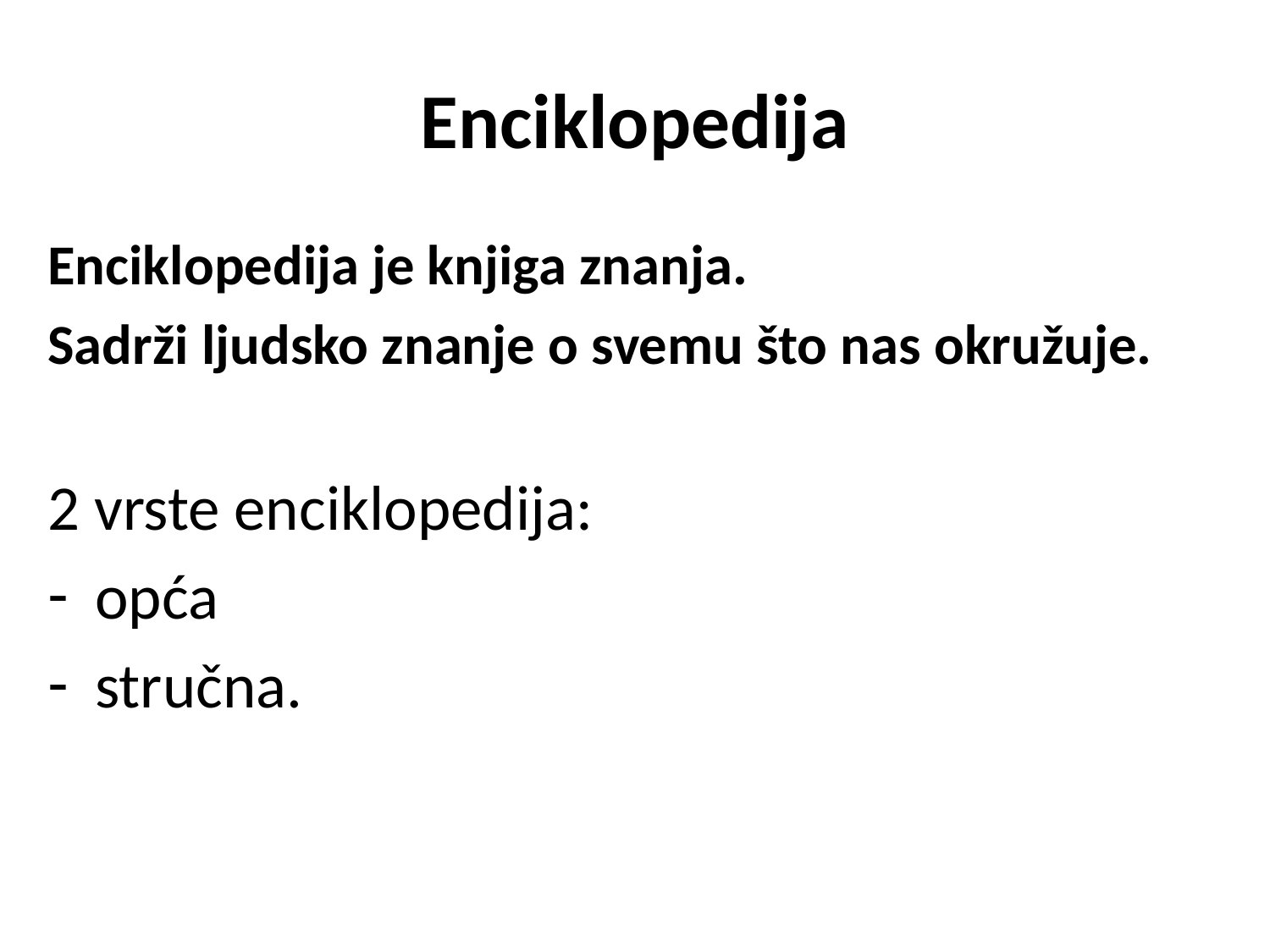

# Enciklopedija
Enciklopedija je knjiga znanja.
Sadrži ljudsko znanje o svemu što nas okružuje.

2 vrste enciklopedija:
opća
stručna.